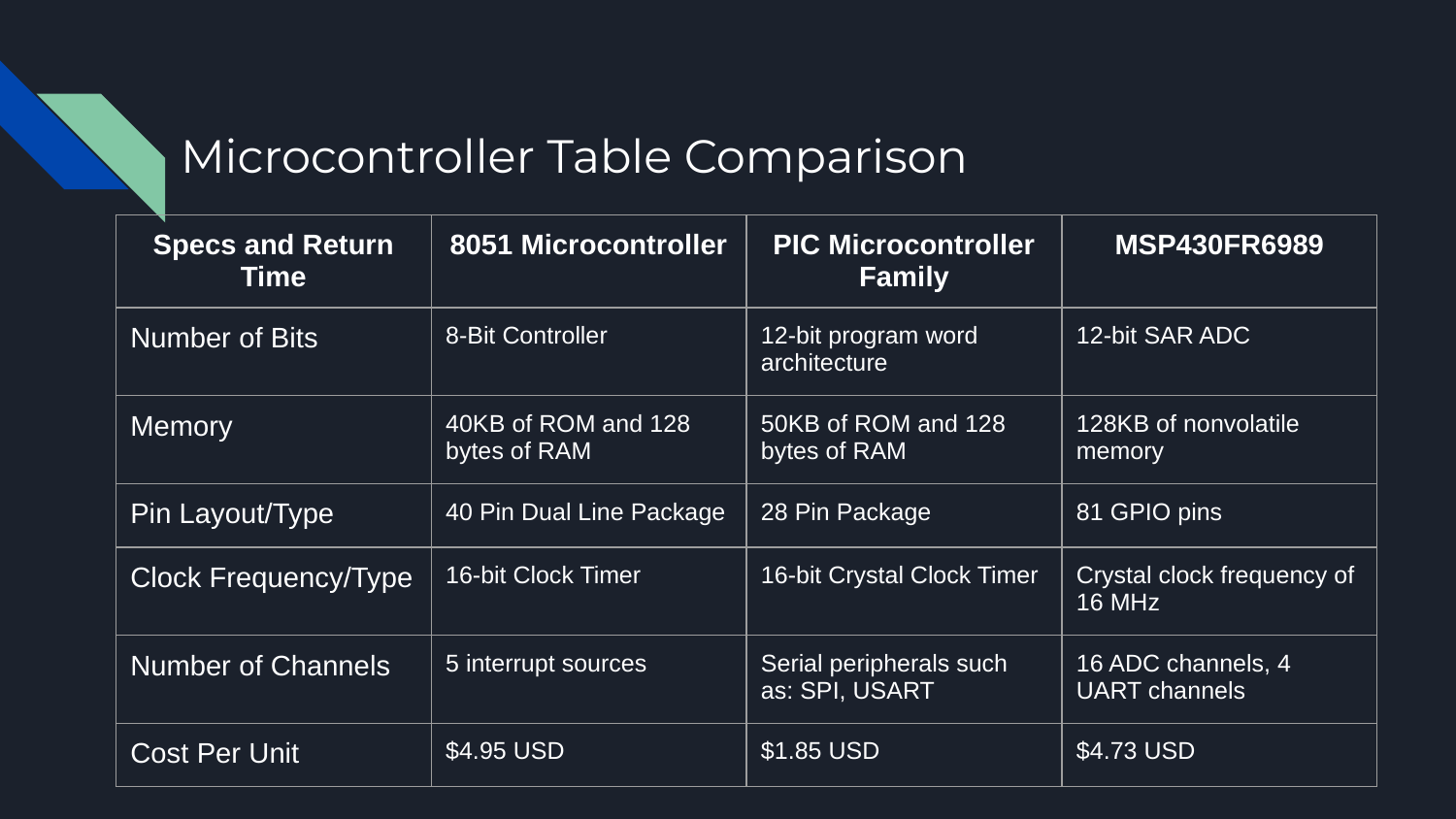

# Microcontroller Table Comparison
| Specs and Return Time | 8051 Microcontroller | PIC Microcontroller Family | MSP430FR6989 |
| --- | --- | --- | --- |
| Number of Bits | 8-Bit Controller | 12-bit program word architecture | 12-bit SAR ADC |
| Memory | 40KB of ROM and 128 bytes of RAM | 50KB of ROM and 128 bytes of RAM | 128KB of nonvolatile memory |
| Pin Layout/Type | 40 Pin Dual Line Package | 28 Pin Package | 81 GPIO pins |
| Clock Frequency/Type | 16-bit Clock Timer | 16-bit Crystal Clock Timer | Crystal clock frequency of 16 MHz |
| Number of Channels | 5 interrupt sources | Serial peripherals such as: SPI, USART | 16 ADC channels, 4 UART channels |
| Cost Per Unit | $4.95 USD | $1.85 USD | $4.73 USD |